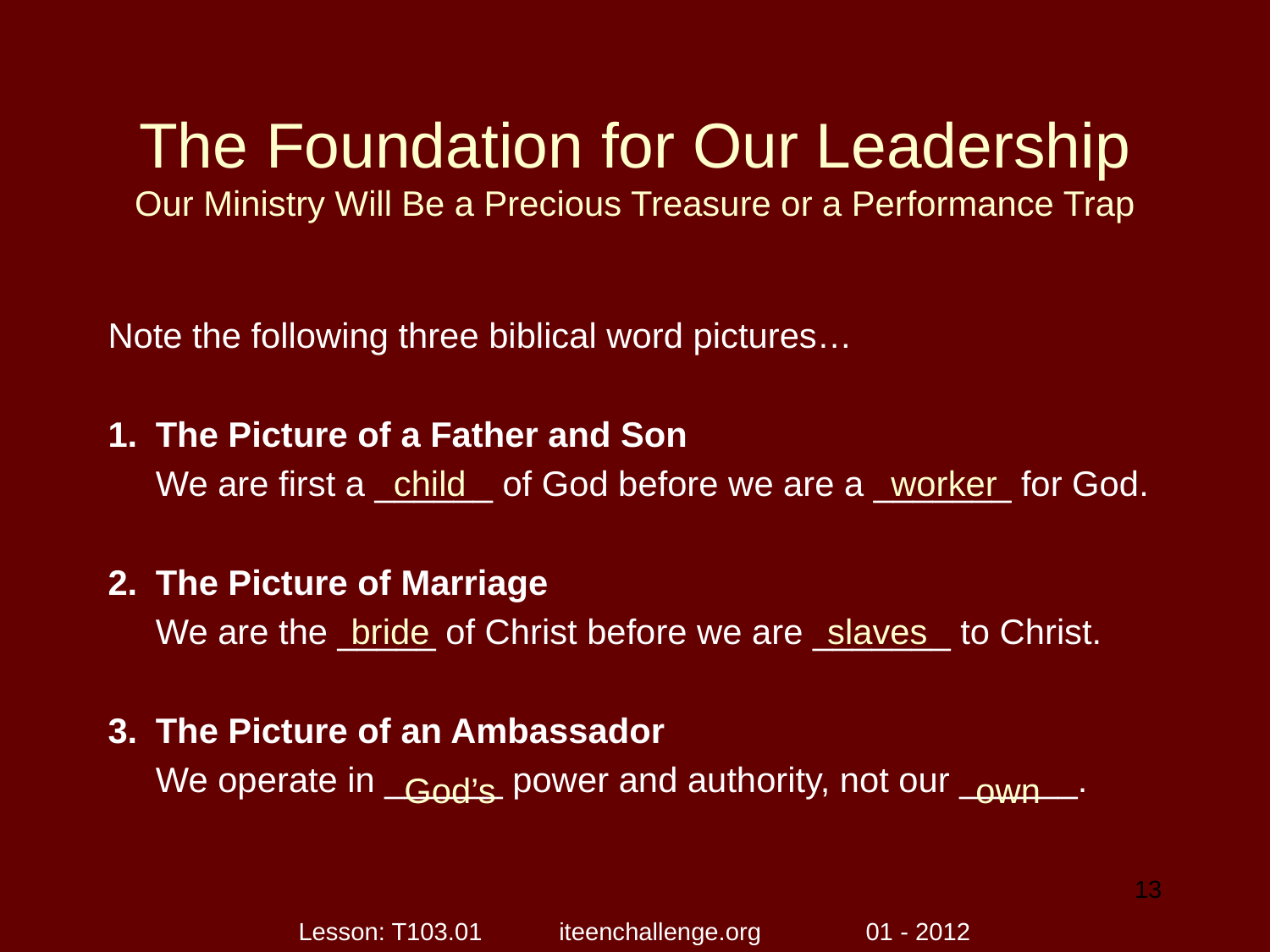

# The Foundation for Our Leadership Our Ministry Will Be a Precious Treasure or a Performance Trap
Note the following three biblical word pictures…

The Picture of a Father and Son
	We are first a ______ of God before we are a _______ for God.

The Picture of Marriage
	We are the _____ of Christ before we are _______ to Christ.

The Picture of an Ambassador
	We operate in ______ power and authority, not our ______.
child
worker
bride
slaves
God’s
own
13
Lesson: T103.01           iteenchallenge.org               01 - 2012